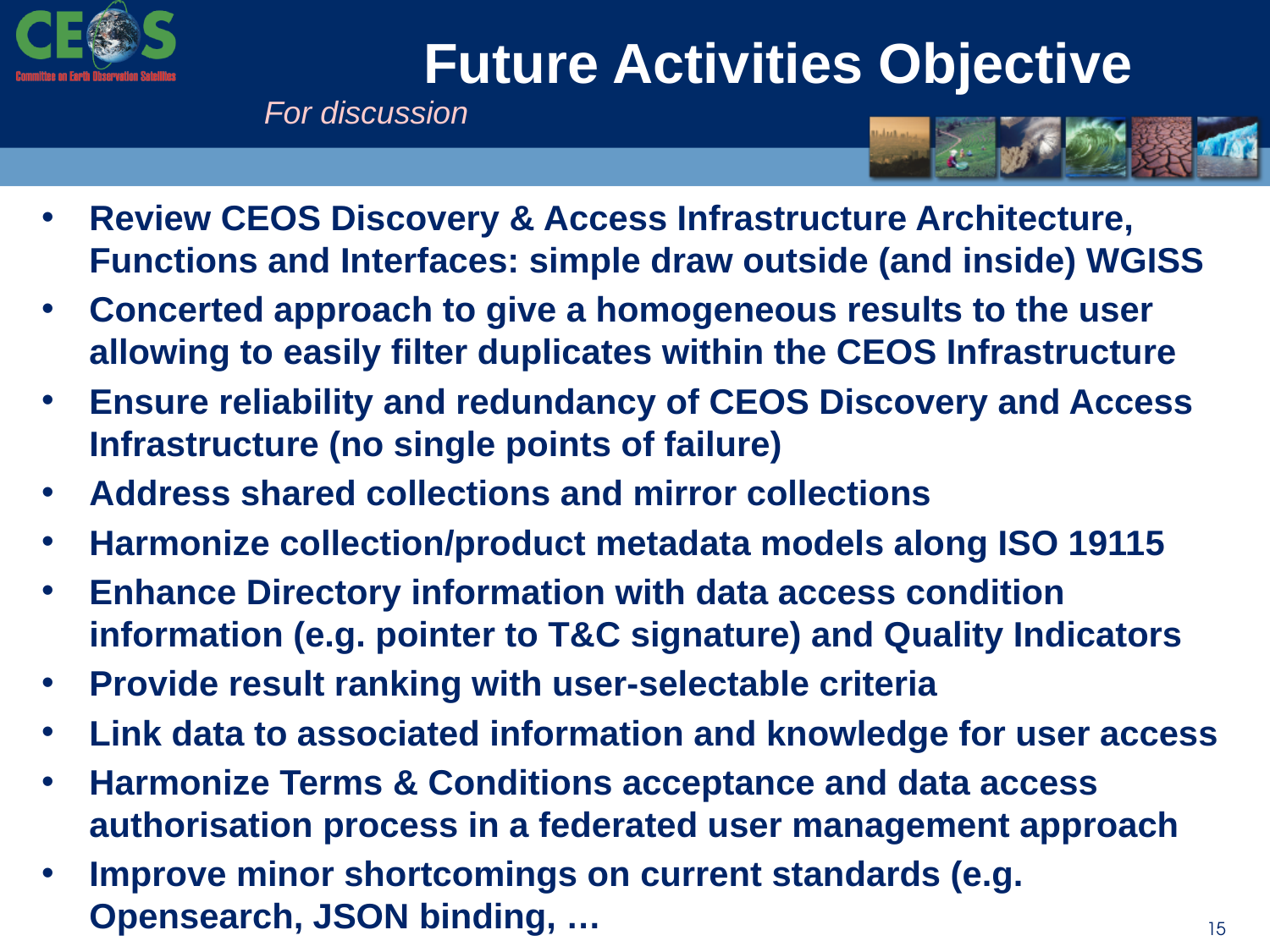

# Future Activities Objective
For discussion
Review CEOS Discovery & Access Infrastructure Architecture, Functions and Interfaces: simple draw outside (and inside) WGISS
Concerted approach to give a homogeneous results to the user allowing to easily filter duplicates within the CEOS Infrastructure
Ensure reliability and redundancy of CEOS Discovery and Access Infrastructure (no single points of failure)
Address shared collections and mirror collections
Harmonize collection/product metadata models along ISO 19115
Enhance Directory information with data access condition information (e.g. pointer to T&C signature) and Quality Indicators
Provide result ranking with user-selectable criteria
Link data to associated information and knowledge for user access
Harmonize Terms & Conditions acceptance and data access authorisation process in a federated user management approach
Improve minor shortcomings on current standards (e.g. Opensearch, JSON binding, …
15